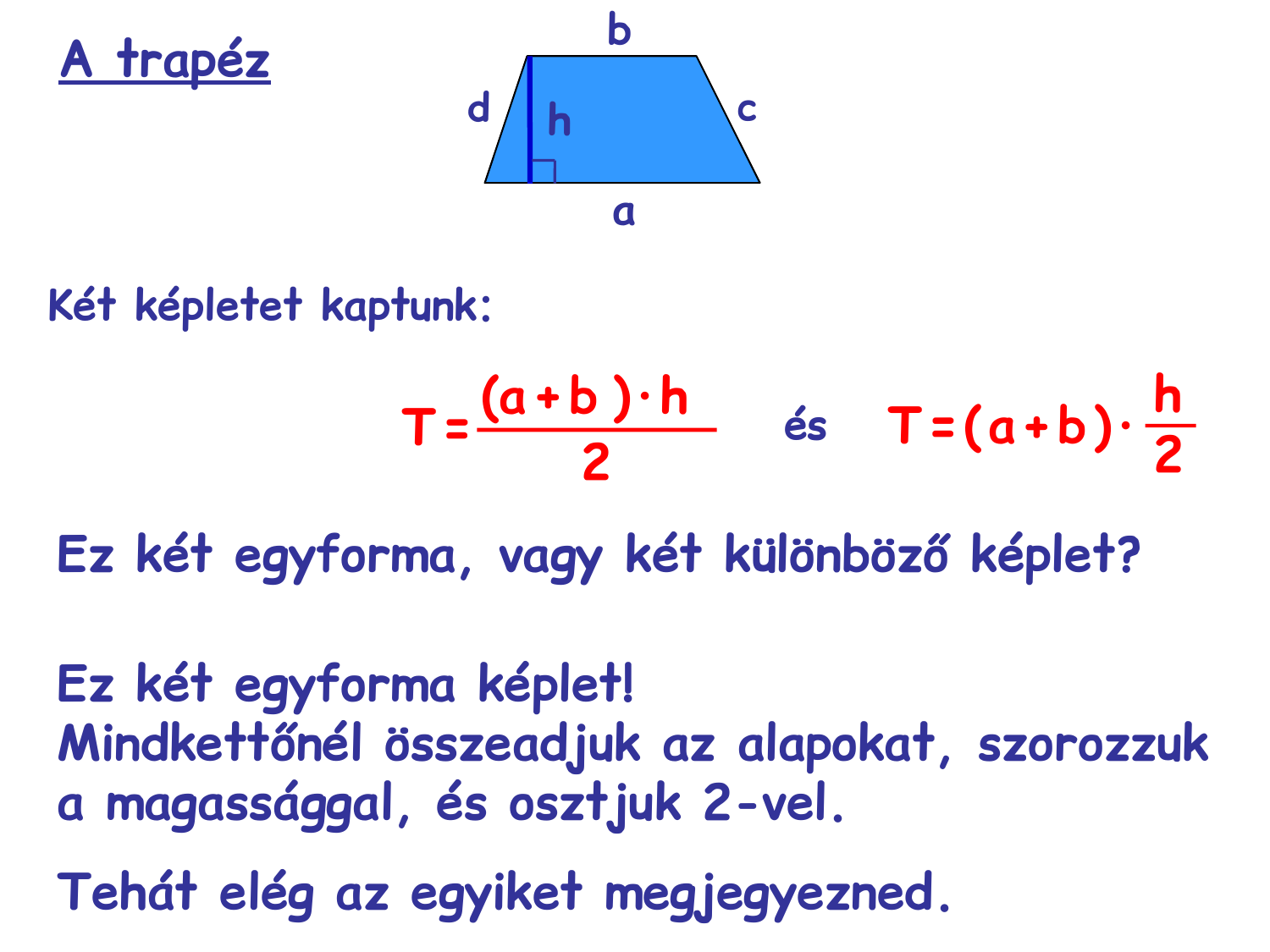

b
# A trapéz

c
d
h

a
Két képletet kaptunk:
h
T = ( a + b )∙
2

(a + b )·h
T =
2

és
Ez két egyforma, vagy két különböző képlet?
Ez két egyforma képlet!
Mindkettőnél összeadjuk az alapokat, szorozzuk a magassággal, és osztjuk 2-vel.
Tehát elég az egyiket megjegyezned.